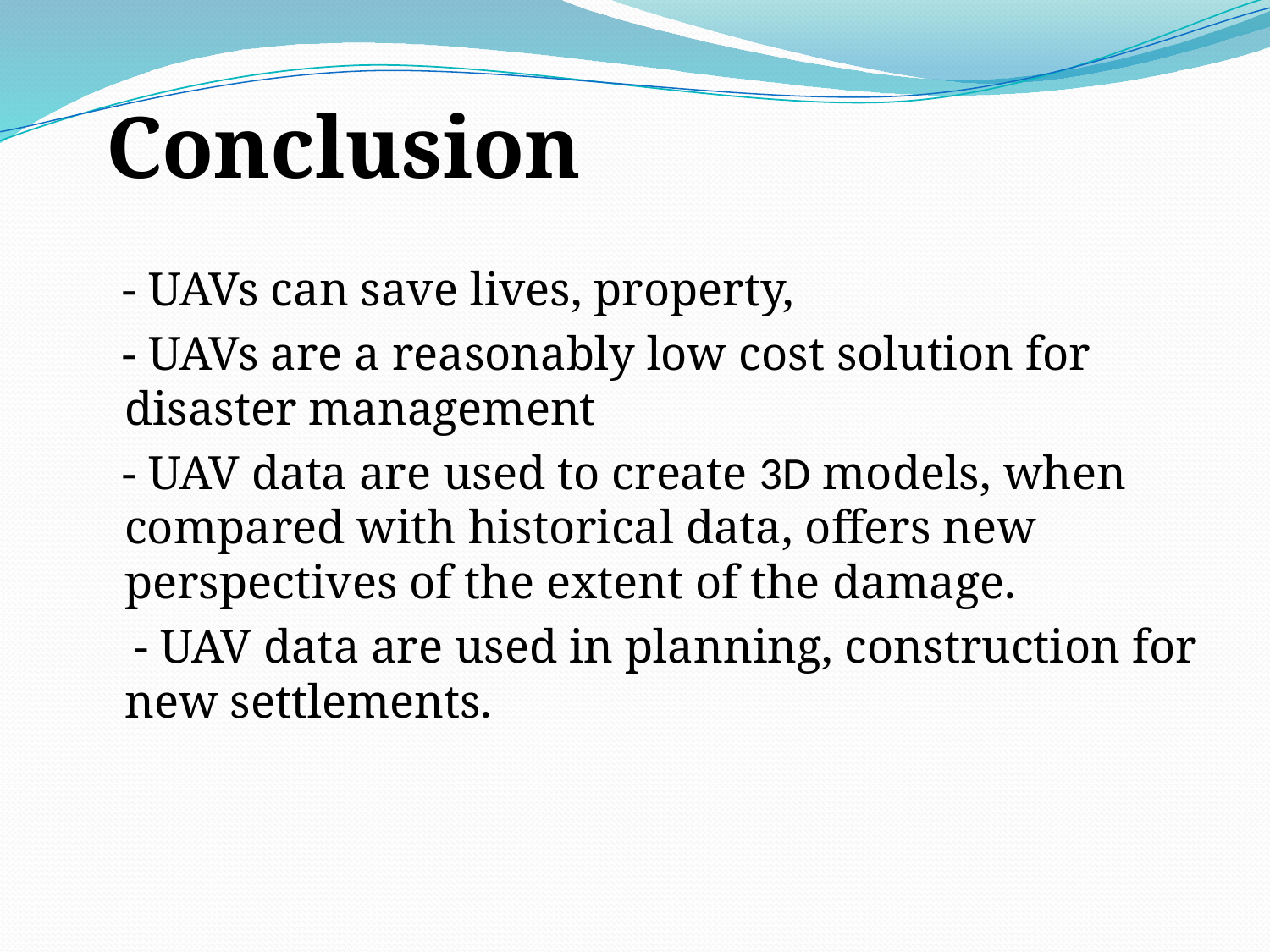

# Conclusion
   - UAVs can save lives, property,
   - UAVs are a reasonably low cost solution for disaster management
   - UAV data are used to create 3D models, when compared with historical data, offers new perspectives of the extent of the damage.
    - UAV data are used in planning, construction for new settlements.